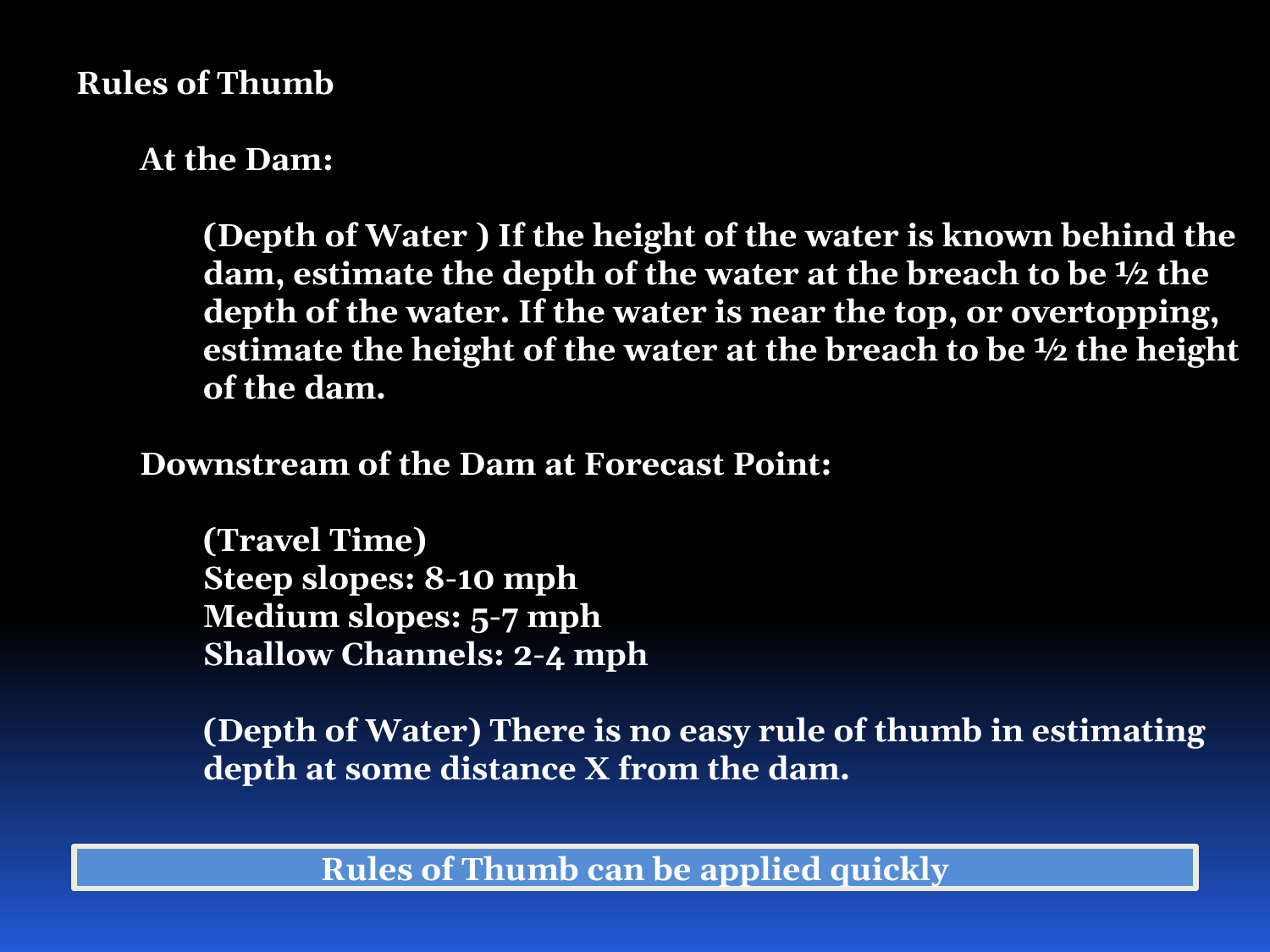

Rules of Thumb

At the Dam:

(Depth of Water ) If the height of the water is known behind the dam, estimate the depth of the water at the breach to be ½ the depth of the water. If the water is near the top, or overtopping, estimate the height of the water at the breach to be ½ the height of the dam.

Downstream of the Dam at Forecast Point:

(Travel Time)
Steep slopes: 8-10 mph
Medium slopes: 5-7 mph
Shallow Channels: 2-4 mph

(Depth of Water) There is no easy rule of thumb in estimating depth at some distance X from the dam.
Rules of Thumb can be applied quickly